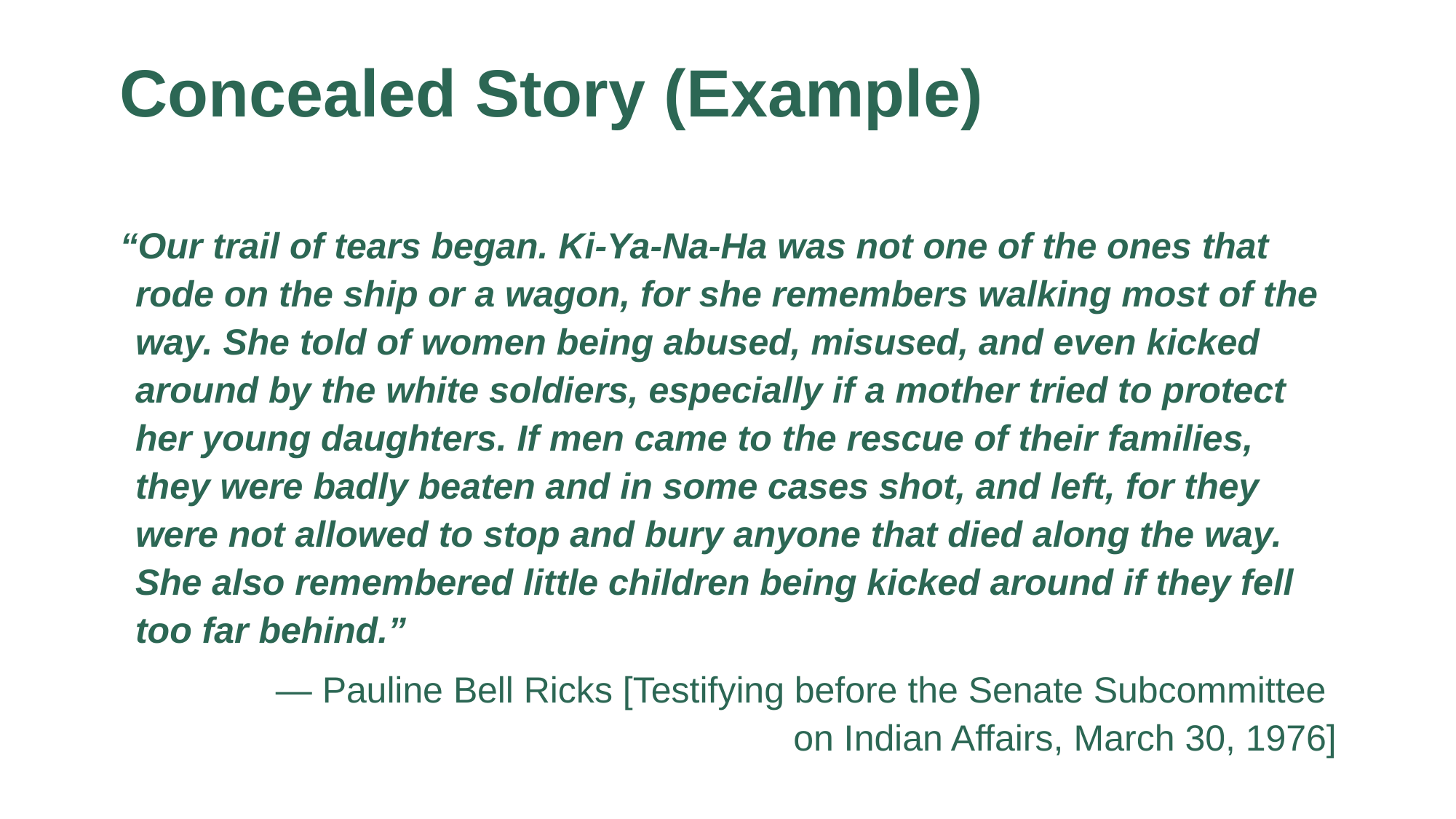

# Concealed Story (Example)
“Our trail of tears began. Ki-Ya-Na-Ha was not one of the ones that rode on the ship or a wagon, for she remembers walking most of the way. She told of women being abused, misused, and even kicked around by the white soldiers, especially if a mother tried to protect her young daughters. If men came to the rescue of their families, they were badly beaten and in some cases shot, and left, for they were not allowed to stop and bury anyone that died along the way. She also remembered little children being kicked around if they fell too far behind.”
— Pauline Bell Ricks [Testifying before the Senate Subcommittee
on Indian Affairs, March 30, 1976]